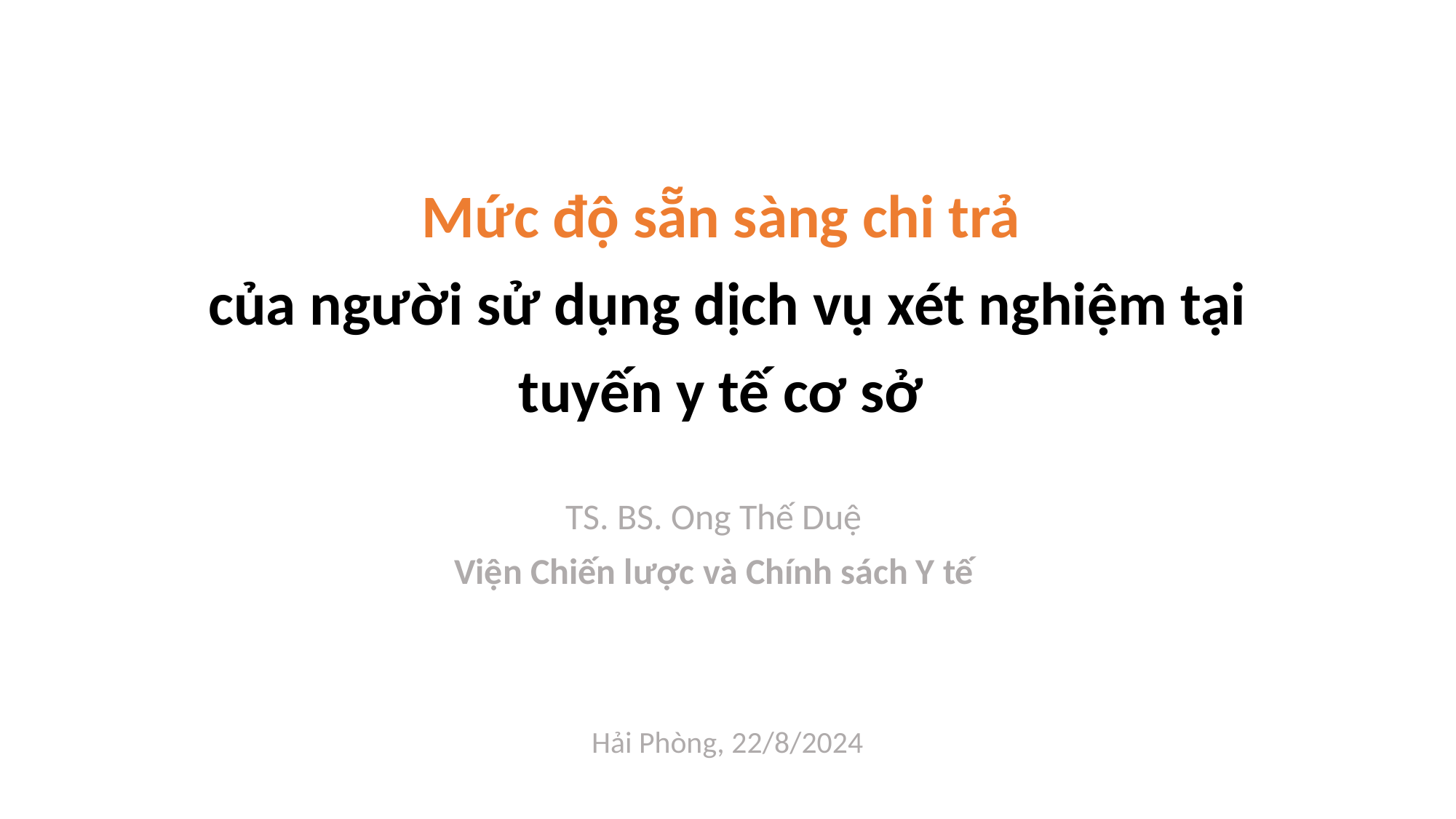

# Mức độ sẵn sàng chi trả của người sử dụng dịch vụ xét nghiệm tại tuyến y tế cơ sở
TS. BS. Ong Thế Duệ
Viện Chiến lược và Chính sách Y tế
Hải Phòng, 22/8/2024